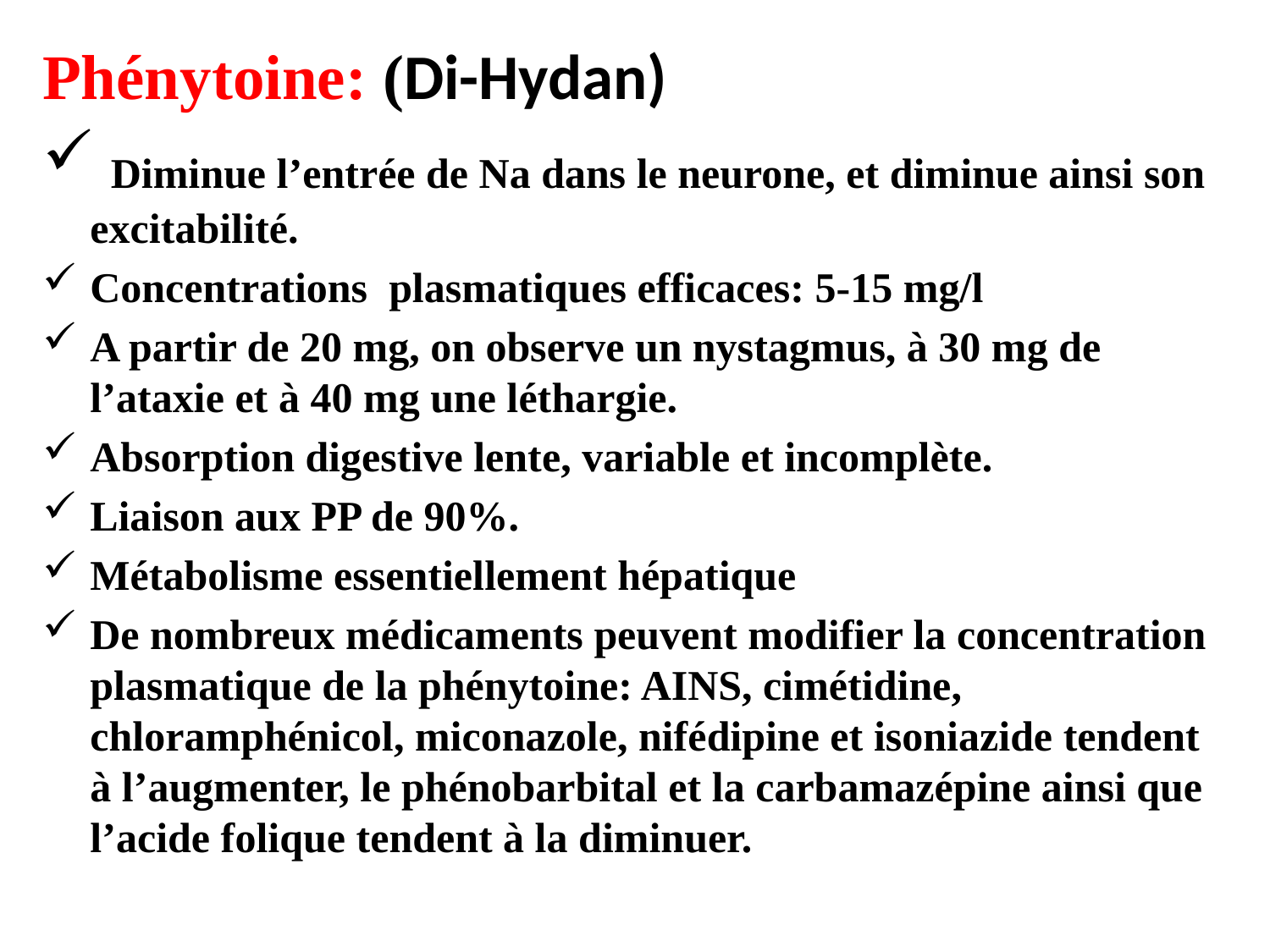

Phénytoine: (Di-Hydan)
 Diminue l’entrée de Na dans le neurone, et diminue ainsi son excitabilité.
Concentrations  plasmatiques efficaces: 5-15 mg/l
A partir de 20 mg, on observe un nystagmus, à 30 mg de l’ataxie et à 40 mg une léthargie.
Absorption digestive lente, variable et incomplète.
Liaison aux PP de 90%.
Métabolisme essentiellement hépatique
De nombreux médicaments peuvent modifier la concentration plasmatique de la phénytoine: AINS, cimétidine, chloramphénicol, miconazole, nifédipine et isoniazide tendent à l’augmenter, le phénobarbital et la carbamazépine ainsi que l’acide folique tendent à la diminuer.